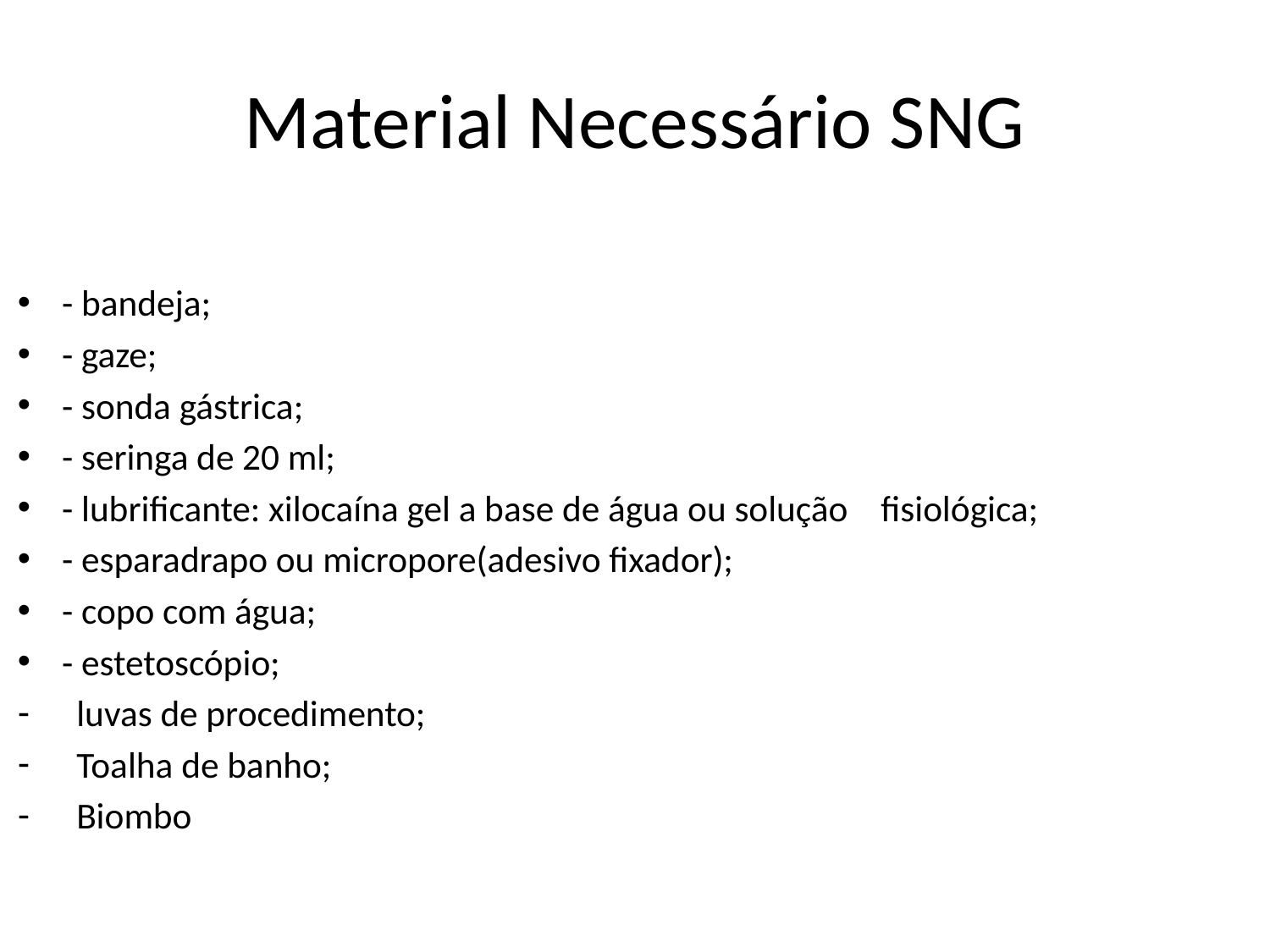

# Material Necessário SNG

- bandeja;
- gaze;
- sonda gástrica;
- seringa de 20 ml;
- lubrificante: xilocaína gel a base de água ou solução    fisiológica;
- esparadrapo ou micropore(adesivo fixador);
- copo com água;
- estetoscópio;
luvas de procedimento;
Toalha de banho;
Biombo